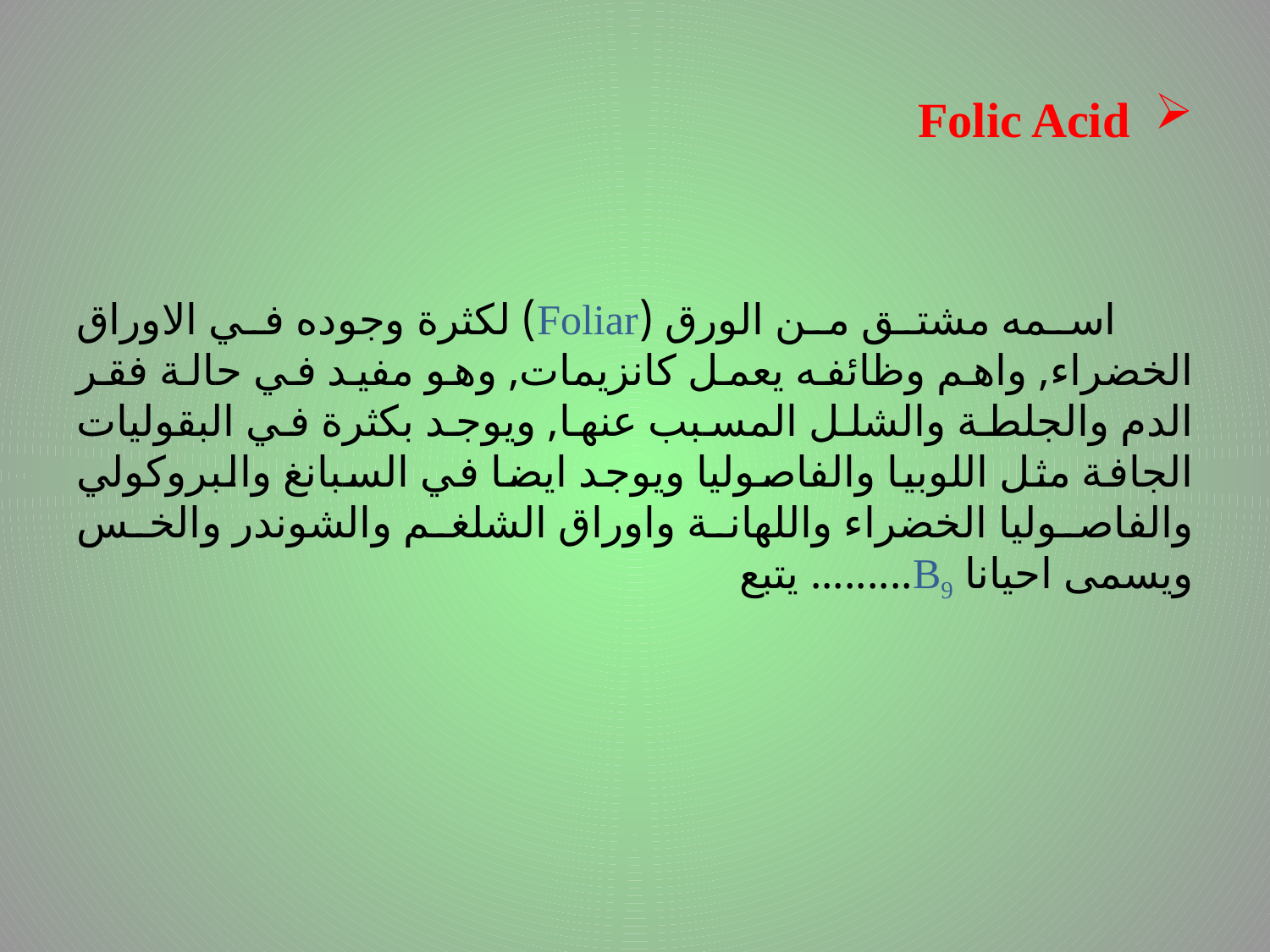

# Folic Acid
       اسمه مشتق من الورق (Foliar) لكثرة وجوده في الاوراق الخضراء, واهم وظائفه يعمل كانزيمات, وهو مفيد في حالة فقر الدم والجلطة والشلل المسبب عنها, ويوجد بكثرة في البقوليات الجافة مثل اللوبيا والفاصوليا ويوجد ايضا في السبانغ والبروكولي والفاصوليا الخضراء واللهانة واوراق الشلغم والشوندر والخس ويسمى احيانا B9......... يتبع